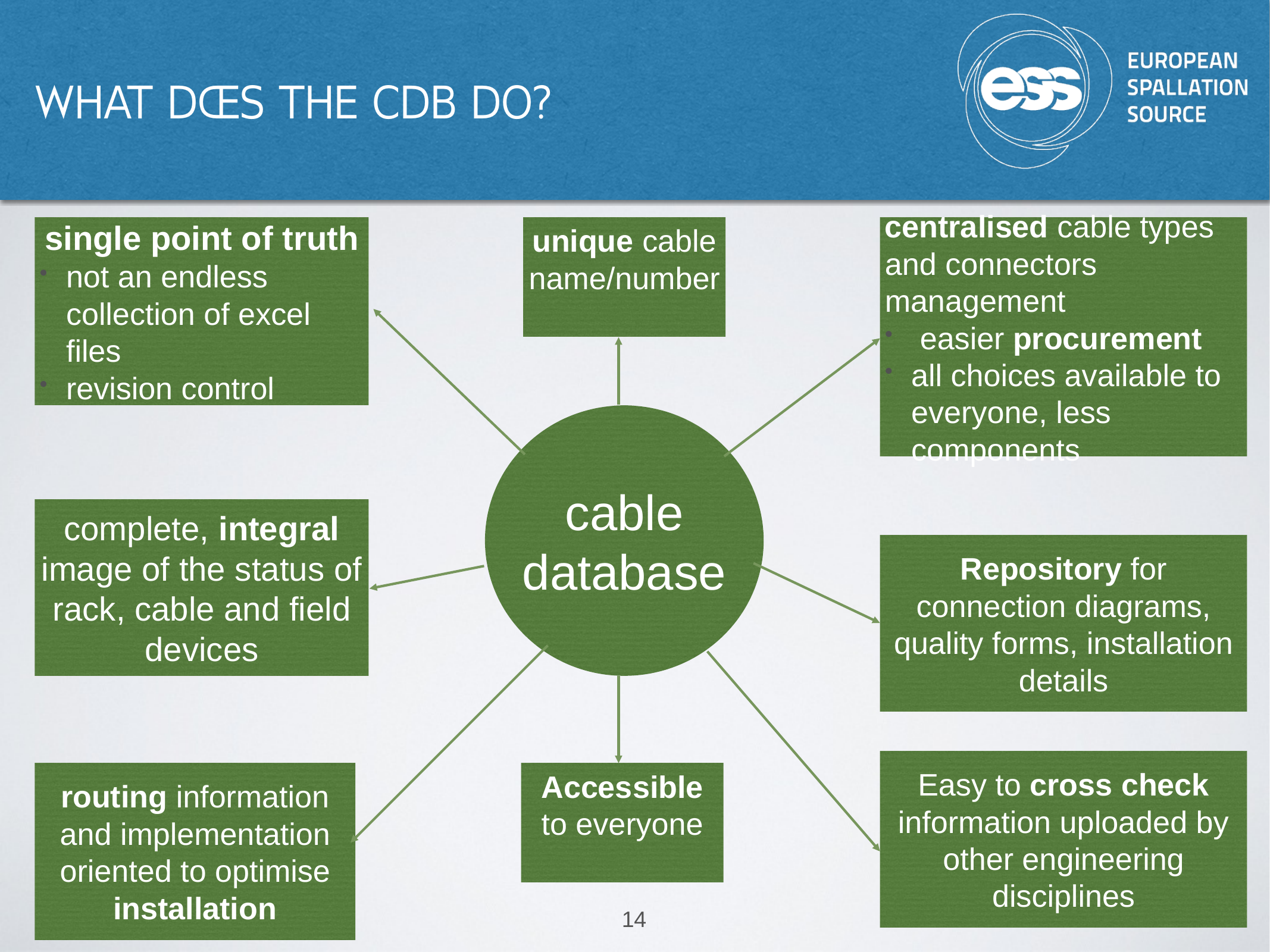

# what does the cDb do?
single point of truth
not an endless collection of excel files
revision control
unique cable name/number

centralised cable types and connectors  management
 easier procurement
all choices available to everyone, less components

cable database
 complete, integral  image of the status of rack, cable and field devices
Repository for connection diagrams, quality forms, installation details

Easy to cross check information uploaded by other engineering disciplines
routing information and implementation oriented to optimise installation
Accessible to everyone

14